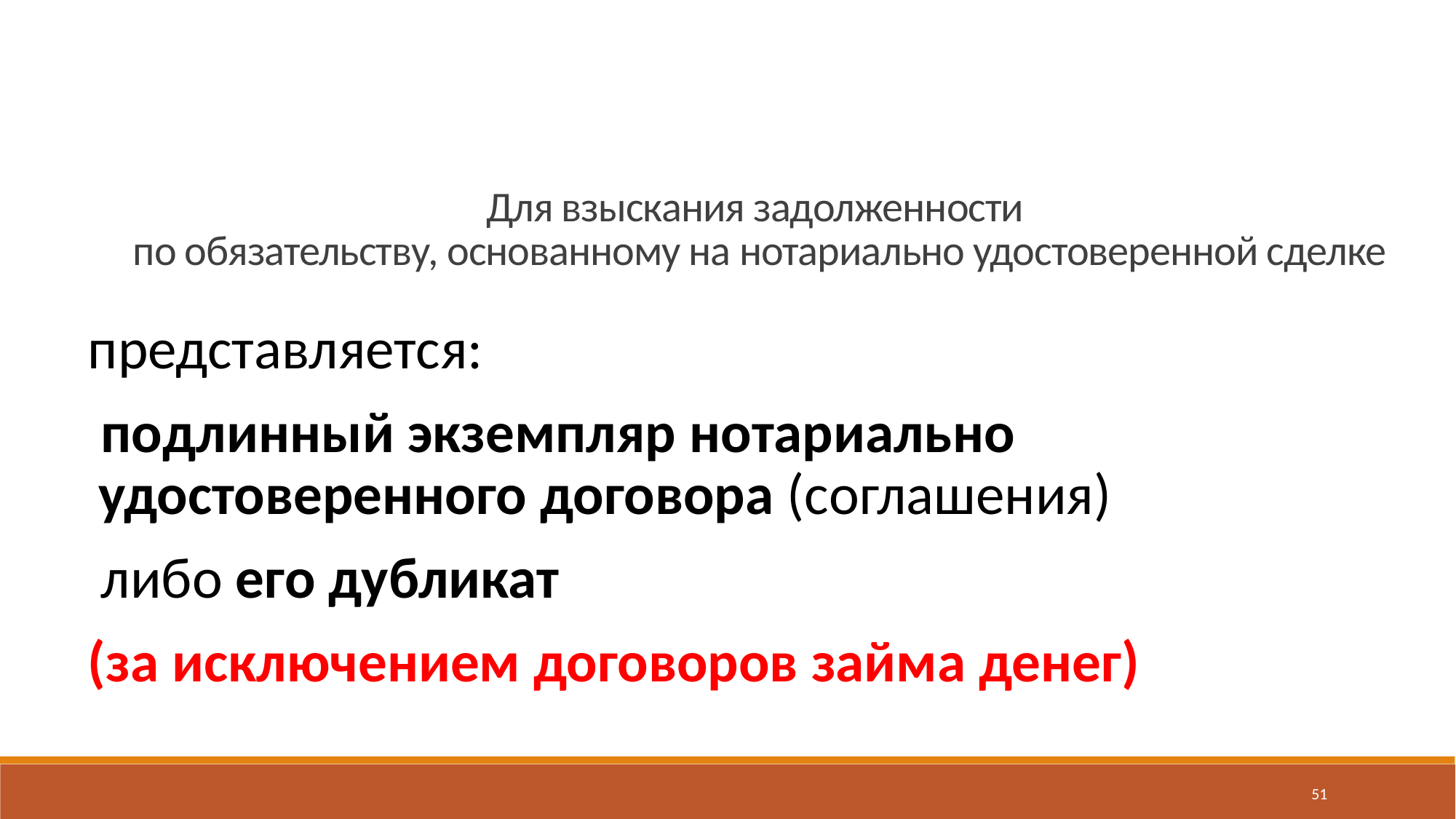

Для взыскания задолженности
по обязательству, основанному на нотариально удостоверенной сделке

представляется:
подлинный экземпляр нотариально удостоверенного договора (соглашения)
либо его дубликат
(за исключением договоров займа денег)
51